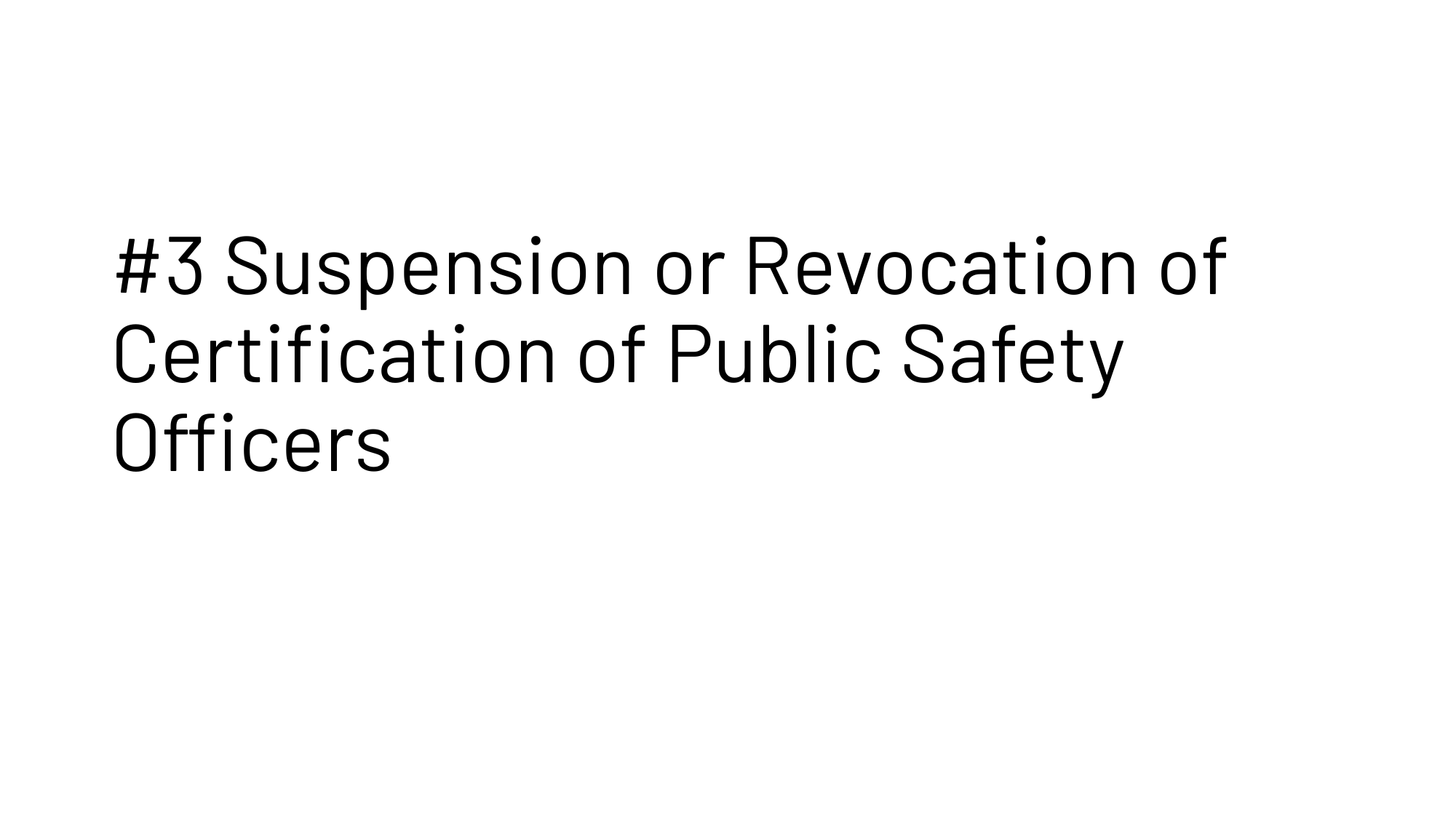

#3 Suspension or Revocation of Certification of Public Safety Officers